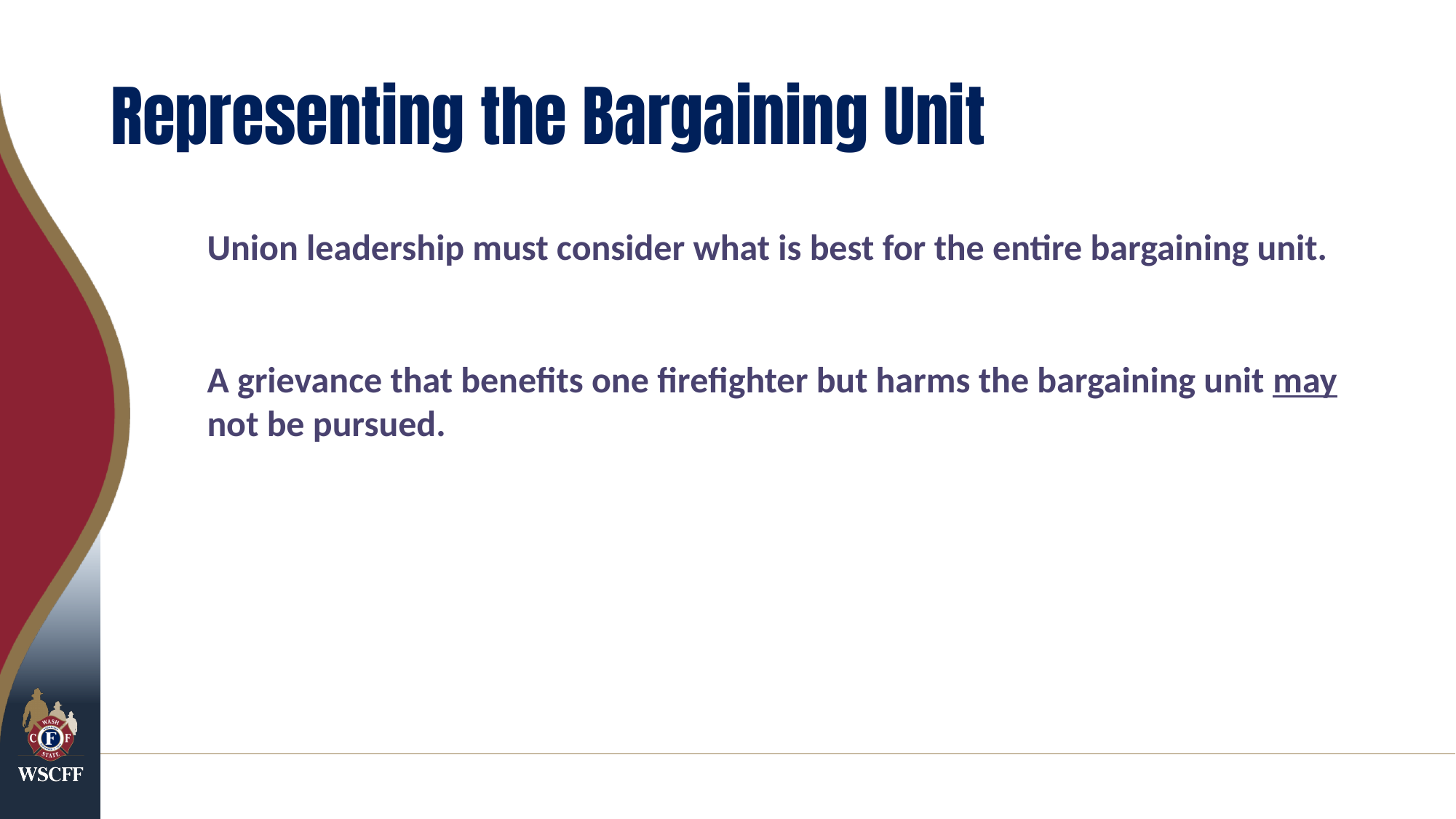

# Representing the Bargaining Unit
Union leadership must consider what is best for the entire bargaining unit.

A grievance that benefits one firefighter but harms the bargaining unit may not be pursued.